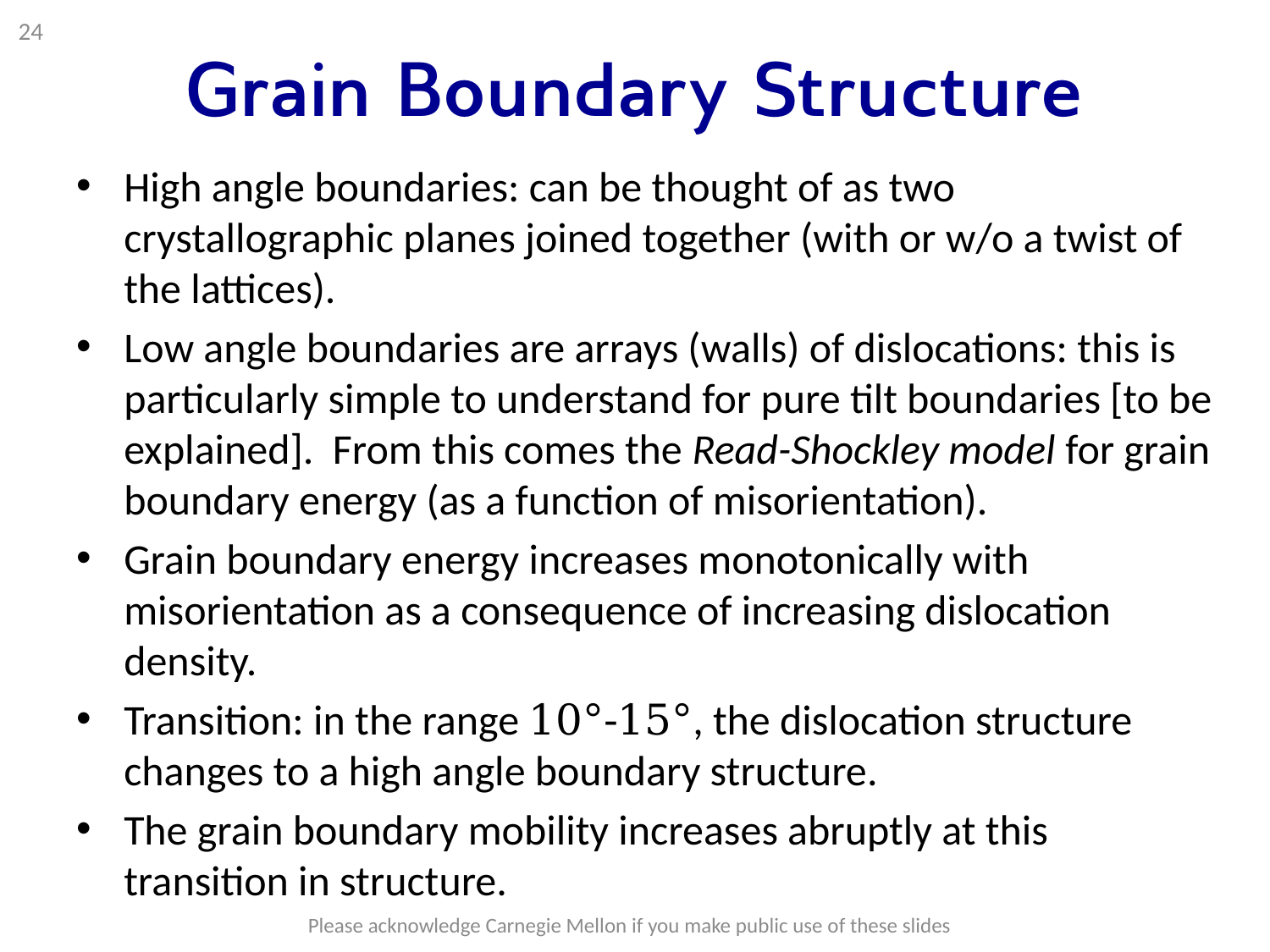

24
# Grain Boundary Structure
High angle boundaries: can be thought of as two crystallographic planes joined together (with or w/o a twist of the lattices).
Low angle boundaries are arrays (walls) of dislocations: this is particularly simple to understand for pure tilt boundaries [to be explained].  From this comes the Read-Shockley model for grain boundary energy (as a function of misorientation).
Grain boundary energy increases monotonically with misorientation as a consequence of increasing dislocation density.
Transition: in the range 10°-15°, the dislocation structure changes to a high angle boundary structure.
The grain boundary mobility increases abruptly at this transition in structure.
Please acknowledge Carnegie Mellon if you make public use of these slides